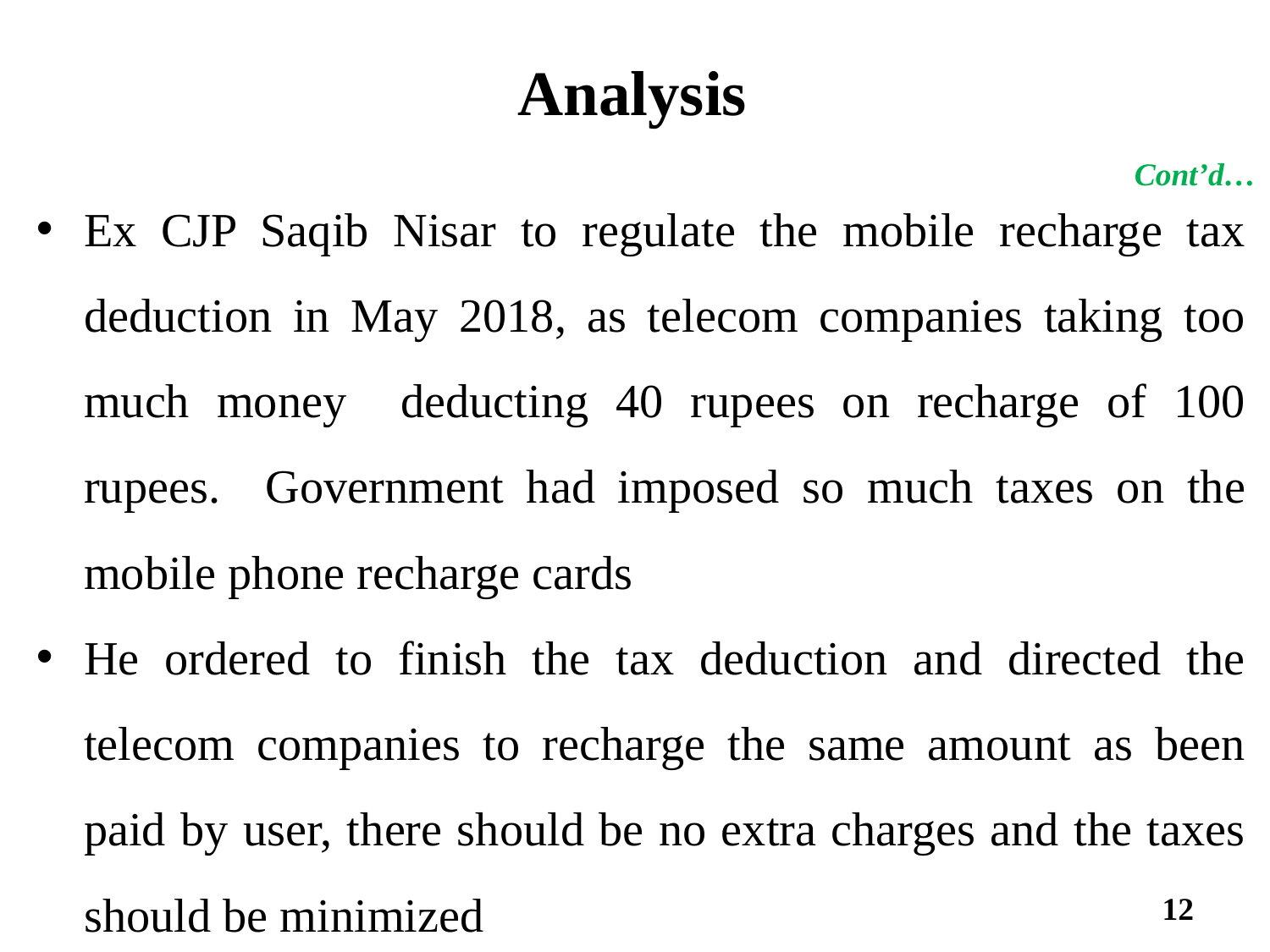

# Analysis
Cont’d…
Ex CJP Saqib Nisar to regulate the mobile recharge tax deduction in May 2018, as telecom companies taking too much money  deducting 40 rupees on recharge of 100 rupees.  Government had imposed so much taxes on the mobile phone recharge cards
He ordered to finish the tax deduction and directed the telecom companies to recharge the same amount as been paid by user, there should be no extra charges and the taxes should be minimized
12